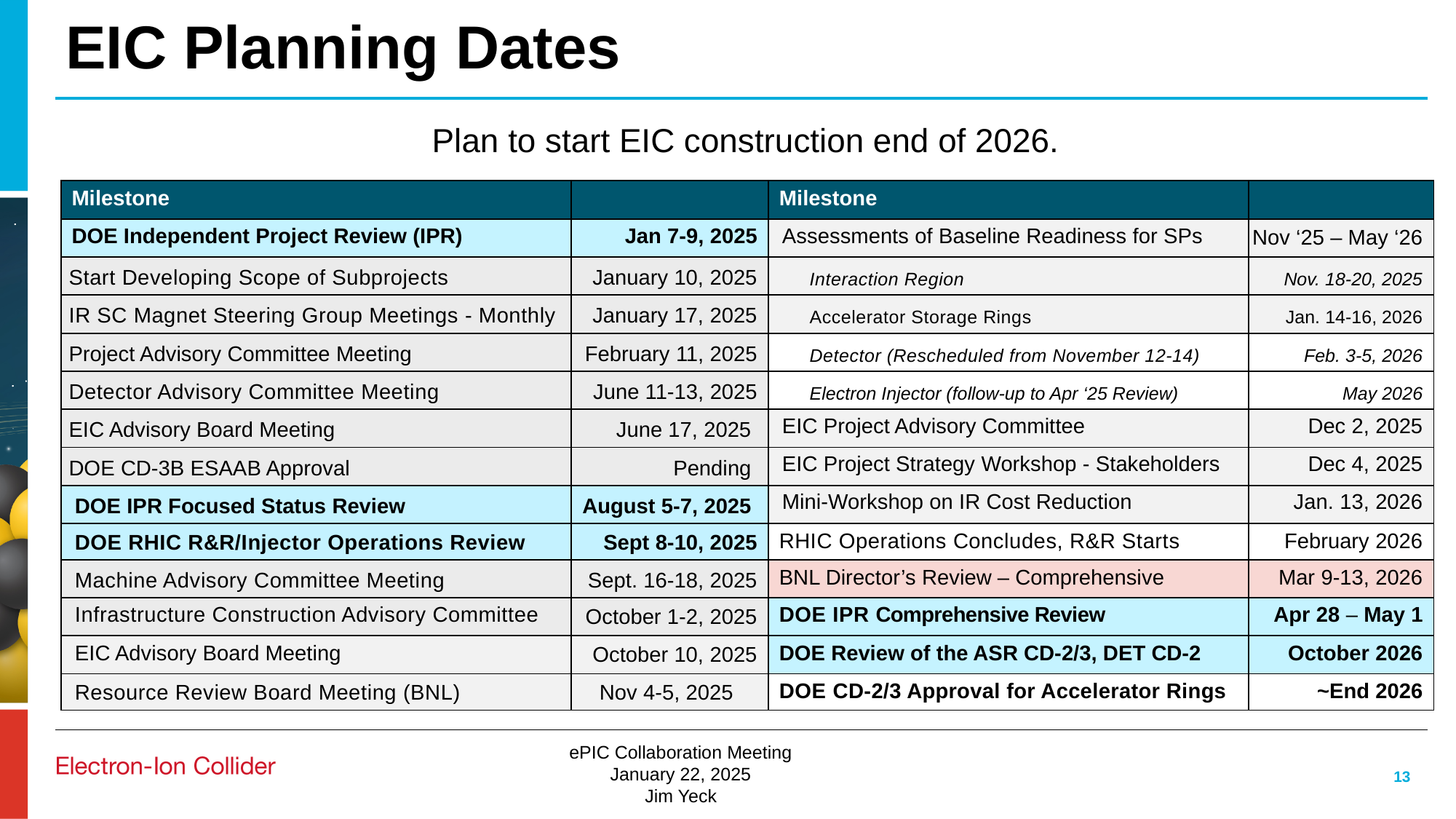

# EIC Planning Dates
Plan to start EIC construction end of 2026.
| Milestone |  | Milestone |  |
| --- | --- | --- | --- |
| DOE Independent Project Review (IPR) | Jan 7-9, 2025 | Assessments of Baseline Readiness for SPs | Nov ‘25 – May ‘26 |
| Start Developing Scope of Subprojects | January 10, 2025 | Interaction Region | Nov. 18-20, 2025 |
| IR SC Magnet Steering Group Meetings - Monthly | January 17, 2025 | Accelerator Storage Rings | Jan. 14-16, 2026 |
| Project Advisory Committee Meeting | February 11, 2025 | Detector (Rescheduled from November 12-14) | Feb. 3-5, 2026 |
| Detector Advisory Committee Meeting | June 11-13, 2025 | Electron Injector (follow-up to Apr ‘25 Review) | May 2026 |
| EIC Advisory Board Meeting | June 17, 2025 | EIC Project Advisory Committee | Dec 2, 2025 |
| DOE CD-3B ESAAB Approval | Pending | EIC Project Strategy Workshop - Stakeholders | Dec 4, 2025 |
| DOE IPR Focused Status Review | August 5-7, 2025 | Mini-Workshop on IR Cost Reduction | Jan. 13, 2026 |
| DOE RHIC R&R/Injector Operations Review | Sept 8-10, 2025 | RHIC Operations Concludes, R&R Starts | February 2026 |
| Machine Advisory Committee Meeting | Sept. 16-18, 2025 | BNL Director’s Review – Comprehensive | Mar 9-13, 2026 |
| Infrastructure Construction Advisory Committee | October 1-2, 2025 | DOE IPR Comprehensive Review | Apr 28 – May 1 |
| EIC Advisory Board Meeting | October 10, 2025 | DOE Review of the ASR CD-2/3, DET CD-2 | October 2026 |
| Resource Review Board Meeting (BNL) | Nov 4-5, 2025 | DOE CD-2/3 Approval for Accelerator Rings | ~End 2026 |
13